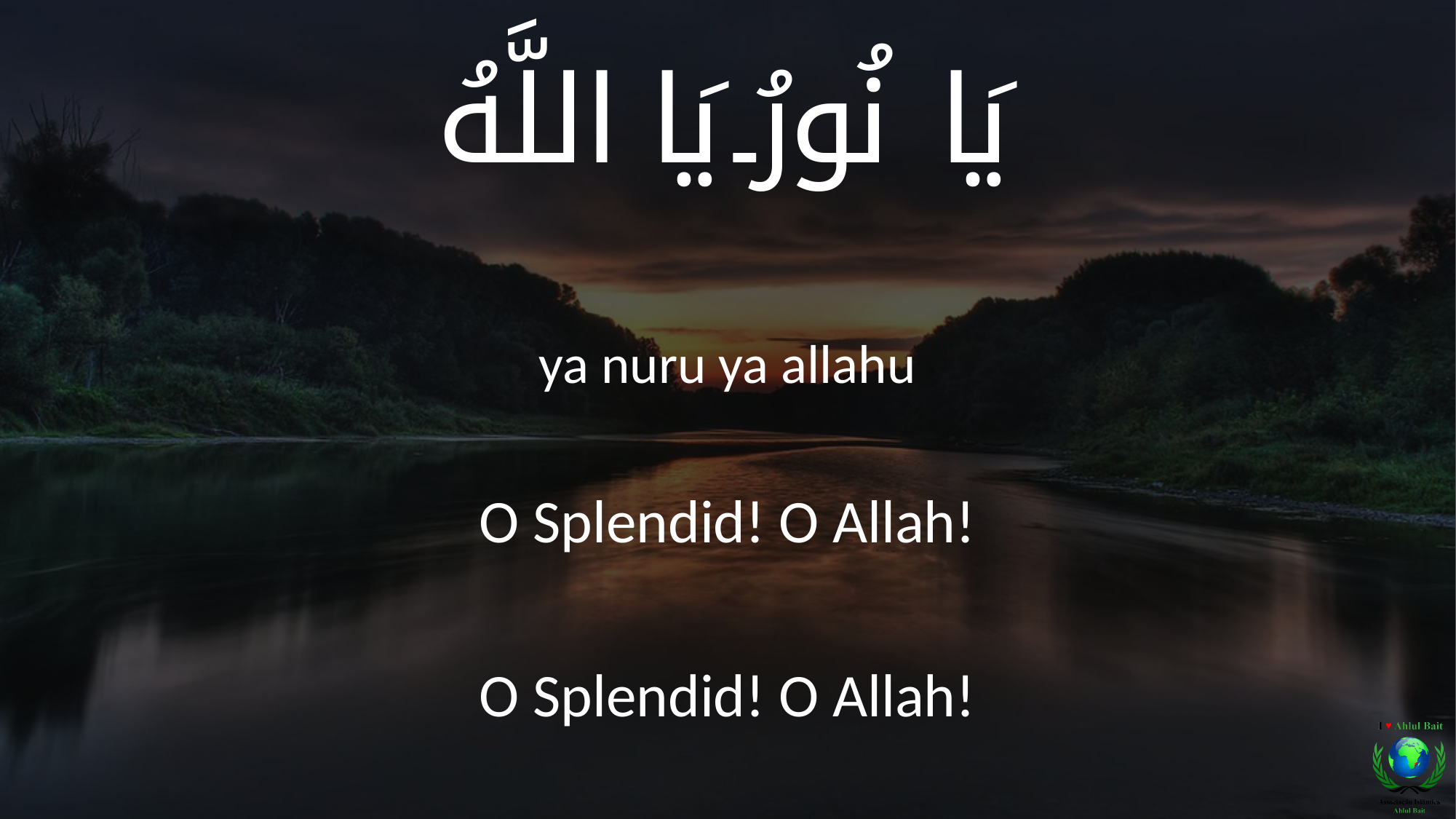

يَا نُورُ يَا اللَّهُ
ya nuru ya allahu
O Splendid! O Allah!
O Splendid! O Allah!